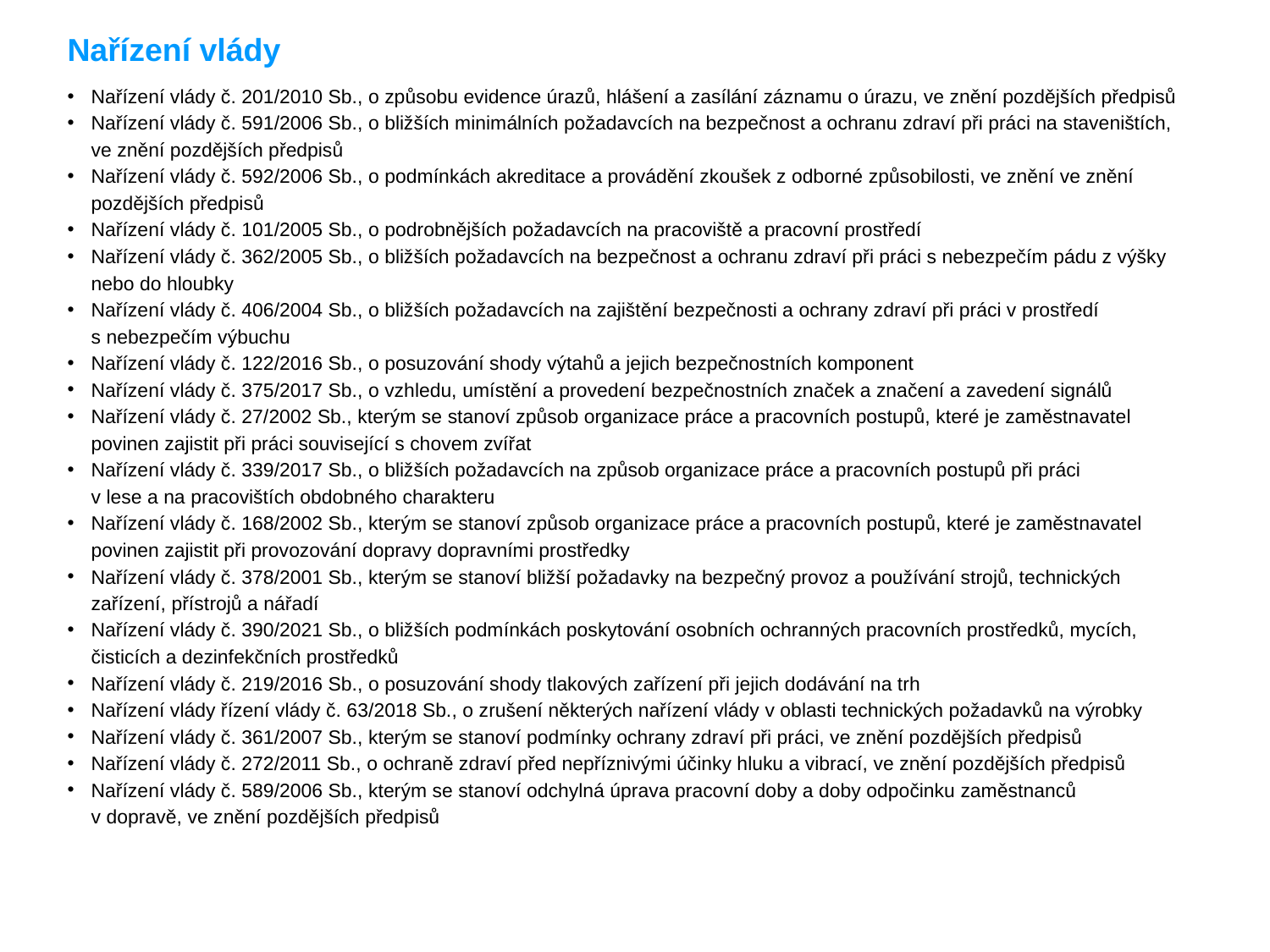

Nařízení vlády
Nařízení vlády č. 201/2010 Sb., o způsobu evidence úrazů, hlášení a zasílání záznamu o úrazu, ve znění pozdějších předpisů
Nařízení vlády č. 591/2006 Sb., o bližších minimálních požadavcích na bezpečnost a ochranu zdraví při práci na staveništích,
ve znění pozdějších předpisů
Nařízení vlády č. 592/2006 Sb., o podmínkách akreditace a provádění zkoušek z odborné způsobilosti, ve znění ve znění pozdějších předpisů
Nařízení vlády č. 101/2005 Sb., o podrobnějších požadavcích na pracoviště a pracovní prostředí
Nařízení vlády č. 362/2005 Sb., o bližších požadavcích na bezpečnost a ochranu zdraví při práci s nebezpečím pádu z výšky nebo do hloubky
Nařízení vlády č. 406/2004 Sb., o bližších požadavcích na zajištění bezpečnosti a ochrany zdraví při práci v prostředí s nebezpečím výbuchu
Nařízení vlády č. 122/2016 Sb., o posuzování shody výtahů a jejich bezpečnostních komponent
Nařízení vlády č. 375/2017 Sb., o vzhledu, umístění a provedení bezpečnostních značek a značení a zavedení signálů
Nařízení vlády č. 27/2002 Sb., kterým se stanoví způsob organizace práce a pracovních postupů, které je zaměstnavatel povinen zajistit při práci související s chovem zvířat
Nařízení vlády č. 339/2017 Sb., o bližších požadavcích na způsob organizace práce a pracovních postupů při práci
v lese a na pracovištích obdobného charakteru
Nařízení vlády č. 168/2002 Sb., kterým se stanoví způsob organizace práce a pracovních postupů, které je zaměstnavatel povinen zajistit při provozování dopravy dopravními prostředky
Nařízení vlády č. 378/2001 Sb., kterým se stanoví bližší požadavky na bezpečný provoz a používání strojů, technických zařízení, přístrojů a nářadí
Nařízení vlády č. 390/2021 Sb., o bližších podmínkách poskytování osobních ochranných pracovních prostředků, mycích, čisticích a dezinfekčních prostředků
Nařízení vlády č. 219/2016 Sb., o posuzování shody tlakových zařízení při jejich dodávání na trh
Nařízení vlády řízení vlády č. 63/2018 Sb., o zrušení některých nařízení vlády v oblasti technických požadavků na výrobky
Nařízení vlády č. 361/2007 Sb., kterým se stanoví podmínky ochrany zdraví při práci, ve znění pozdějších předpisů
Nařízení vlády č. 272/2011 Sb., o ochraně zdraví před nepříznivými účinky hluku a vibrací, ve znění pozdějších předpisů
Nařízení vlády č. 589/2006 Sb., kterým se stanoví odchylná úprava pracovní doby a doby odpočinku zaměstnanců
v dopravě, ve znění pozdějších předpisů